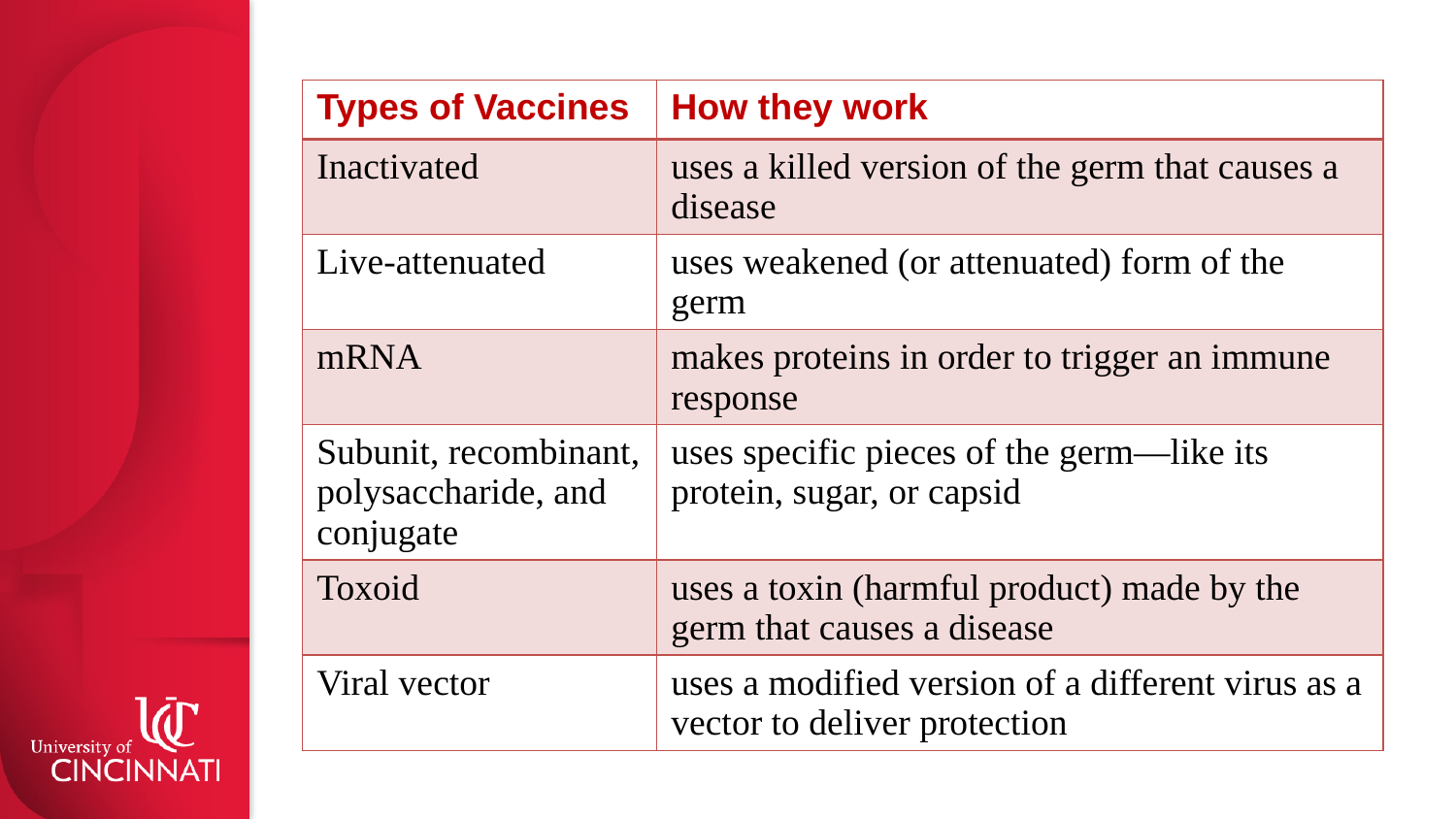

| Types of Vaccines | How they work |
| --- | --- |
| Inactivated | uses a killed version of the germ that causes a disease |
| Live-attenuated | uses weakened (or attenuated) form of the germ |
| mRNA | makes proteins in order to trigger an immune response |
| Subunit, recombinant, polysaccharide, and conjugate | uses specific pieces of the germ—like its protein, sugar, or capsid |
| Toxoid | uses a toxin (harmful product) made by the germ that causes a disease |
| Viral vector | uses a modified version of a different virus as a vector to deliver protection |